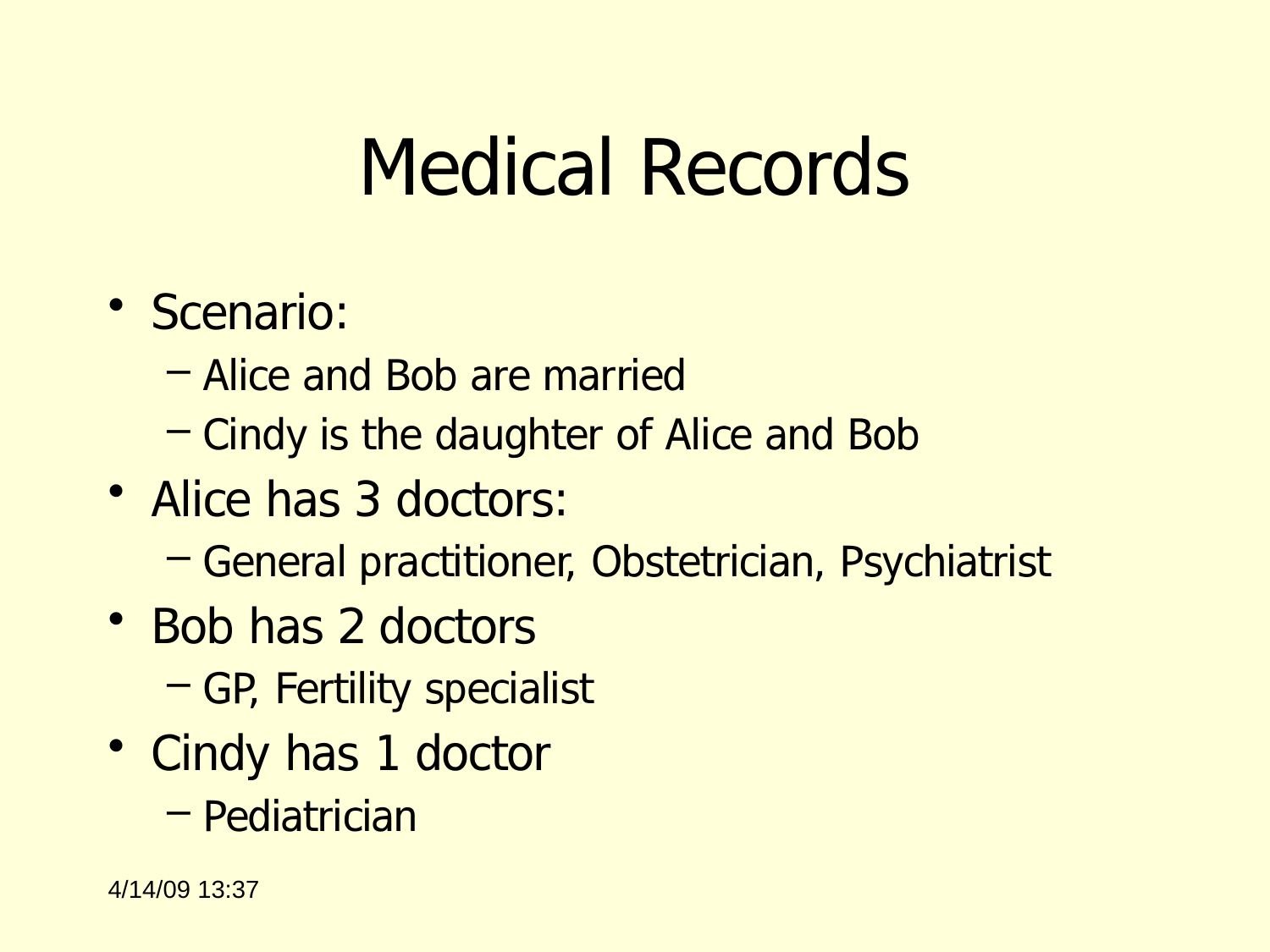

# Medical Records
Scenario:
Alice and Bob are married
Cindy is the daughter of Alice and Bob
Alice has 3 doctors:
General practitioner, Obstetrician, Psychiatrist
Bob has 2 doctors
GP, Fertility specialist
Cindy has 1 doctor
Pediatrician
4/14/09 13:37